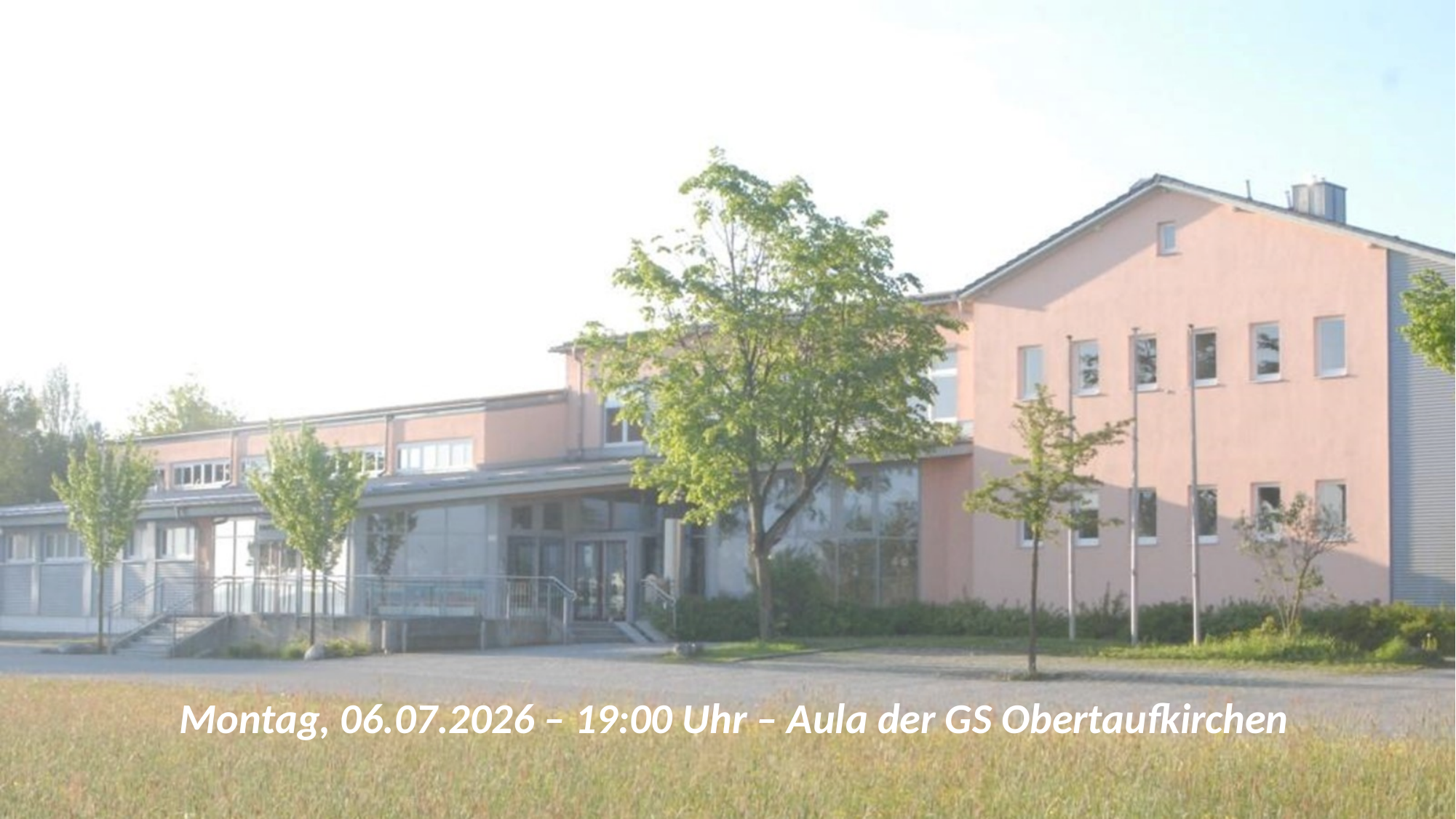

Montag, 06.07.2026 – 19:00 Uhr – Aula der GS Obertaufkirchen